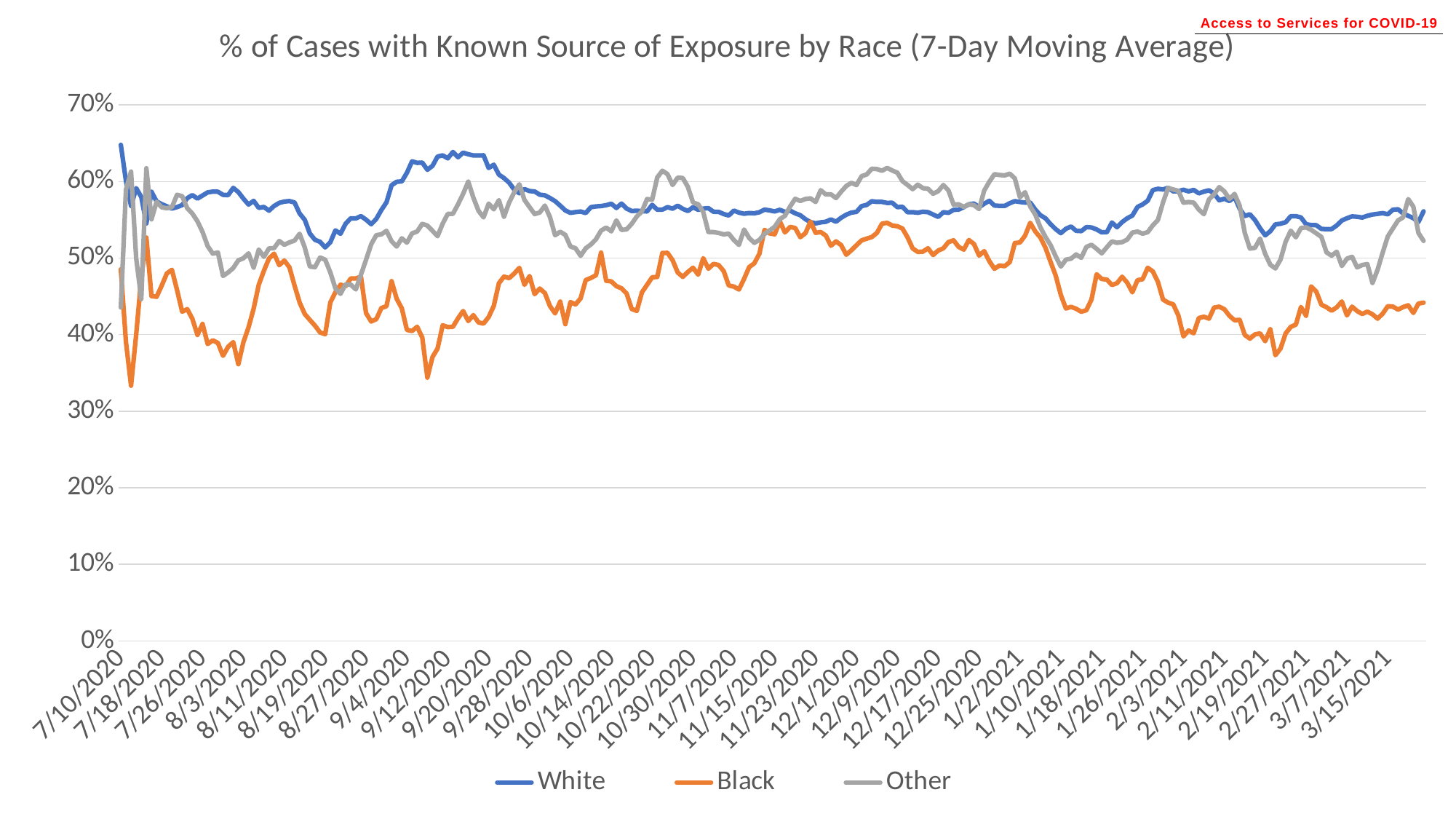

### Chart: % of Cases with Known Source of Exposure by Race (7-Day Moving Average)

| Category | White | Black | Other |
|---|---|---|---|
| 44022 | 0.647887323943662 | 0.4852941176470588 | 0.43548387096774194 |
| 44023 | 0.6008230452674898 | 0.390625 | 0.5892857142857143 |
| 44024 | 0.5680473372781065 | 0.3333333333333333 | 0.6129032258064516 |
| 44025 | 0.591304347826087 | 0.4 | 0.5 |
| 44026 | 0.5797546012269938 | 0.47435897435897434 | 0.44642857142857145 |
| 44027 | 0.5451713395638629 | 0.5267857142857143 | 0.6172839506172839 |
| 44028 | 0.5865889033520587 | 0.4503665449034108 | 0.5505084637356059 |
| 44029 | 0.5739655441492227 | 0.44936179517743347 | 0.5735095147502393 |
| 44030 | 0.5703847627906635 | 0.4640083215962202 | 0.5662489182039284 |
| 44031 | 0.5675761570043902 | 0.47988133746923606 | 0.5650008383268164 |
| 44032 | 0.5646517263625683 | 0.48464324223114086 | 0.5665205951657221 |
| 44033 | 0.5665615274971484 | 0.45828554196039706 | 0.5825770177347498 |
| 44034 | 0.569156098035644 | 0.42993875548461274 | 0.5807723337595231 |
| 44035 | 0.5781491406860878 | 0.4333486213632215 | 0.5650864720898736 |
| 44036 | 0.5822507813423503 | 0.42077476891662247 | 0.5581047320254268 |
| 44037 | 0.5776011100260123 | 0.3996753204199137 | 0.5480019316000457 |
| 44038 | 0.58167767861871 | 0.41394094228047235 | 0.5340733601714743 |
| 44039 | 0.5857411993338554 | 0.38775046608999614 | 0.5155468006114801 |
| 44040 | 0.5867235980239903 | 0.39256108599013007 | 0.5057428790428526 |
| 44041 | 0.5865582883768153 | 0.38913103129466337 | 0.5072762294134123 |
| 44042 | 0.5825100822493948 | 0.37237106170450507 | 0.47659241877635805 |
| 44043 | 0.5821818259468737 | 0.384154400317112 | 0.48121826911649407 |
| 44044 | 0.5916339864407009 | 0.39019733697229353 | 0.4869975242347232 |
| 44045 | 0.5861394809461954 | 0.36141924345640614 | 0.4970341542713533 |
| 44046 | 0.5775639335773852 | 0.3902210867743785 | 0.4997552427067274 |
| 44047 | 0.5698398990816972 | 0.409478789855611 | 0.506139191635136 |
| 44048 | 0.5746702380643887 | 0.43402773987039944 | 0.48749117298711736 |
| 44049 | 0.5655300086686695 | 0.4651632710059306 | 0.5110556167780151 |
| 44050 | 0.5667303119031708 | 0.4833450891877489 | 0.5016111723335707 |
| 44051 | 0.5618999834695466 | 0.4993800746104894 | 0.5125695922001253 |
| 44052 | 0.5679957744709979 | 0.5057000219442616 | 0.5130091526396858 |
| 44053 | 0.5719657686692227 | 0.4907465751277469 | 0.5223114782210811 |
| 44054 | 0.57379043937081 | 0.4966989560801278 | 0.5173280895167621 |
| 44055 | 0.57442265936981 | 0.48801240453643346 | 0.5204710652624777 |
| 44056 | 0.5726093548095738 | 0.46420288072690963 | 0.5227902961755813 |
| 44057 | 0.5580970691734162 | 0.4419806585046875 | 0.531702052968694 |
| 44058 | 0.5499761943984843 | 0.4269430645197251 | 0.5138583872005 |
| 44059 | 0.531993457657947 | 0.4192625729682658 | 0.4889163022584151 |
| 44060 | 0.5237953724446982 | 0.41171669747521145 | 0.4881081851712282 |
| 44061 | 0.5211508685309441 | 0.40278812604664 | 0.500713227188035 |
| 44062 | 0.5138845072273156 | 0.4005903238488378 | 0.49785505435870137 |
| 44063 | 0.5206330510393676 | 0.4419437073074844 | 0.48129579907764153 |
| 44064 | 0.5360896932645733 | 0.45537472073849783 | 0.460433137891764 |
| 44065 | 0.531725279397897 | 0.46518583388722334 | 0.45326686154515977 |
| 44066 | 0.5448180989092283 | 0.46338888869405176 | 0.46564658821060073 |
| 44067 | 0.5519047774244783 | 0.47332013391941463 | 0.46531564502251466 |
| 44068 | 0.5517462962682592 | 0.47332013391941463 | 0.45905980935491425 |
| 44069 | 0.5547448490593432 | 0.475701086300367 | 0.4783140259775519 |
| 44070 | 0.5501103214337688 | 0.42813652271749675 | 0.4978218290988004 |
| 44071 | 0.5442243655634987 | 0.41714751172848574 | 0.5179926881400914 |
| 44072 | 0.5510974972849683 | 0.4202094904002205 | 0.5298672139836774 |
| 44073 | 0.5627644649569928 | 0.4348269484139049 | 0.5310010008317501 |
| 44074 | 0.5727472954696247 | 0.4370660885840796 | 0.5355361482240403 |
| 44075 | 0.5951142406069905 | 0.4698041838221748 | 0.5218983121372245 |
| 44076 | 0.5995844183967654 | 0.44682522479670417 | 0.5150624364488899 |
| 44077 | 0.6001175062496436 | 0.4343550862396091 | 0.5258109218895778 |
| 44078 | 0.6113696613697231 | 0.4061568693621469 | 0.5201276359169609 |
| 44079 | 0.6262817093712403 | 0.4047499429552205 | 0.5322000705246067 |
| 44080 | 0.6242970623014032 | 0.410244448449726 | 0.5346631247117989 |
| 44081 | 0.6246199543811833 | 0.3962358277600709 | 0.5446537876436384 |
| 44082 | 0.615277086799368 | 0.34385487537911846 | 0.5423475346520366 |
| 44083 | 0.6203985862000436 | 0.3708020883728431 | 0.5355682914620945 |
| 44084 | 0.6324761814657922 | 0.38183034582967196 | 0.5285546332856457 |
| 44085 | 0.6340701156255159 | 0.41222636490493636 | 0.5449397609705572 |
| 44086 | 0.6301997417683223 | 0.409845412523984 | 0.557682886389739 |
| 44087 | 0.6385019158489637 | 0.410237877202163 | 0.557682886389739 |
| 44088 | 0.6316633579001868 | 0.4213413570556428 | 0.5701854483901488 |
| 44089 | 0.6376299647264034 | 0.4308651665794523 | 0.5838619637724212 |
| 44090 | 0.6355557654814882 | 0.4177932711546157 | 0.5997454224190377 |
| 44091 | 0.6339520763524394 | 0.42544633237910545 | 0.5789283524216399 |
| 44092 | 0.6340187461260471 | 0.41592252285529596 | 0.5617818275729327 |
| 44093 | 0.6341075126728322 | 0.4144857412461006 | 0.553123818914924 |
| 44094 | 0.6175788423811861 | 0.4229891426066448 | 0.5710689279930381 |
| 44095 | 0.6218937700689994 | 0.4374213770388792 | 0.5636765181616038 |
| 44096 | 0.609001963256246 | 0.46710729395883877 | 0.575629870931283 |
| 44097 | 0.6044071458772395 | 0.47580042638422265 | 0.5539461974618953 |
| 44098 | 0.5984016937888257 | 0.47375961005769207 | 0.5724956937631481 |
| 44099 | 0.5893535270518628 | 0.4797774017897695 | 0.5858791524097646 |
| 44100 | 0.5846351895215599 | 0.48716656435134587 | 0.596334106260945 |
| 44101 | 0.5900635607978943 | 0.4649682113259251 | 0.5759259429956388 |
| 44102 | 0.5874986058264403 | 0.4764740028317167 | 0.5664940621351865 |
| 44103 | 0.5869222781970206 | 0.45284869197236327 | 0.5574277178274286 |
| 44104 | 0.582735173716374 | 0.46018057420400493 | 0.5594685341539591 |
| 44105 | 0.5818648255771183 | 0.45428488259402755 | 0.5685054822665375 |
| 44106 | 0.5784090620612331 | 0.4372780798729391 | 0.553403441450211 |
| 44107 | 0.574286971726718 | 0.4277542703491296 | 0.5297810994316425 |
| 44108 | 0.568462046613381 | 0.44314990228611495 | 0.5343403699483599 |
| 44109 | 0.5621684633493543 | 0.4135488726850853 | 0.5302587372952986 |
| 44110 | 0.5590258684514404 | 0.4424089015451142 | 0.5150933748688405 |
| 44111 | 0.5600322744443692 | 0.43945578231292515 | 0.5127385867997668 |
| 44112 | 0.5607409074121195 | 0.44739229024943306 | 0.5029028343169556 |
| 44113 | 0.5587962707766354 | 0.4712018140589569 | 0.5127667798951869 |
| 44114 | 0.5663845148383689 | 0.47402919501133783 | 0.5176950953073733 |
| 44115 | 0.5674264899328069 | 0.4774305555555556 | 0.5244140202793778 |
| 44116 | 0.5678897398594046 | 0.5071224323062558 | 0.5358425917079492 |
| 44117 | 0.5689997784694433 | 0.470370295554119 | 0.5398376323471556 |
| 44118 | 0.5709970071848754 | 0.46953487366606556 | 0.5348808343644859 |
| 44119 | 0.5653890231723595 | 0.4632935421820157 | 0.5492004699527783 |
| 44120 | 0.5711147537965515 | 0.46043639932487285 | 0.536758651119982 |
| 44121 | 0.5645729861941384 | 0.45361931438278785 | 0.5374745027597296 |
| 44122 | 0.5614203695639816 | 0.4334727942362677 | 0.5447148257895263 |
| 44123 | 0.5618456606806139 | 0.431057847675119 | 0.5542946577222994 |
| 44124 | 0.5612682109842215 | 0.45523367185094316 | 0.5609040430494641 |
| 44125 | 0.5608575930462697 | 0.4650407983628752 | 0.5770591665161735 |
| 44126 | 0.5694450522969062 | 0.47485355841835375 | 0.5761418263069208 |
| 44127 | 0.5631338121064111 | 0.4753559132064228 | 0.6053310220565856 |
| 44128 | 0.5632043199286318 | 0.5067265695770792 | 0.6140292586327695 |
| 44129 | 0.5665312914158597 | 0.5067838040093136 | 0.6095163423551473 |
| 44130 | 0.5644132656125221 | 0.497143558123113 | 0.5953760708619347 |
| 44131 | 0.5683770769659529 | 0.481241812809603 | 0.6050165589781233 |
| 44132 | 0.5642239320120387 | 0.47544471136032757 | 0.6044990513615798 |
| 44133 | 0.5614080532949783 | 0.4819087019152273 | 0.5927947706115893 |
| 44134 | 0.566401016229985 | 0.4873690800464129 | 0.5725012944039407 |
| 44135 | 0.5629962422187935 | 0.4782838670138314 | 0.5702592708339492 |
| 44136 | 0.5645743521561161 | 0.49986124796621234 | 0.5600530606903174 |
| 44137 | 0.5651854441484742 | 0.4861005326551094 | 0.5340702406934128 |
| 44138 | 0.5604874184044414 | 0.49235636832270974 | 0.533858782616206 |
| 44139 | 0.5603875859332765 | 0.49094543357844167 | 0.5328078850929159 |
| 44140 | 0.5574324290326635 | 0.4829508307786441 | 0.53087795951767 |
| 44141 | 0.5556012172239291 | 0.46422024071653234 | 0.531873038400287 |
| 44142 | 0.5619317340064194 | 0.46273694062958026 | 0.5235605371300392 |
| 44143 | 0.5593631052505064 | 0.4589446979260472 | 0.5171917719598047 |
| 44144 | 0.5578366642638994 | 0.47284203543950004 | 0.5372588410409582 |
| 44145 | 0.5588169735419272 | 0.48824556774444083 | 0.5261023784559242 |
| 44146 | 0.5583943261587802 | 0.49311970595191235 | 0.5198776663488591 |
| 44147 | 0.5598138232152755 | 0.5056892792357713 | 0.5236942579205528 |
| 44148 | 0.5633114928962557 | 0.5367781967615446 | 0.5315195399320916 |
| 44149 | 0.5622401026006532 | 0.5321849848136926 | 0.5360799690208224 |
| 44150 | 0.5608715401876927 | 0.5310048117216392 | 0.5408471442915949 |
| 44151 | 0.5630163739420488 | 0.5481247728678266 | 0.5507399391058556 |
| 44152 | 0.5602446471452281 | 0.5334682060157336 | 0.5551617078133387 |
| 44153 | 0.561923099699139 | 0.5405978111045224 | 0.5671897584702212 |
| 44154 | 0.558467237868667 | 0.5393046127774257 | 0.5773423909517852 |
| 44155 | 0.555941817552549 | 0.5272420557958702 | 0.5745801433283135 |
| 44156 | 0.5507798172777647 | 0.5324831459426208 | 0.5771564864365958 |
| 44157 | 0.5468857359450804 | 0.5475320923504522 | 0.5779172641204504 |
| 44158 | 0.5452880791750098 | 0.5329809421280599 | 0.573221568013222 |
| 44159 | 0.5466240889598898 | 0.5339247979312508 | 0.588582847660216 |
| 44160 | 0.5473859341651784 | 0.5293925954398646 | 0.5830537380431641 |
| 44161 | 0.5505126954473827 | 0.5160754041565716 | 0.5832086387131096 |
| 44162 | 0.5474661534792097 | 0.5217649527032631 | 0.5782952349927601 |
| 44163 | 0.5526449162639254 | 0.5168679584445667 | 0.586640812424438 |
| 44164 | 0.5566241881753922 | 0.5043248590130132 | 0.5940421016812762 |
| 44165 | 0.5593559360433269 | 0.5101732177739933 | 0.5981761128501007 |
| 44166 | 0.560309457313496 | 0.5167621047976629 | 0.5953380242977265 |
| 44167 | 0.5678190213664174 | 0.523100420569941 | 0.6068950710851256 |
| 44168 | 0.5694246546538029 | 0.5253752158383668 | 0.6091411307993339 |
| 44169 | 0.5742533901274515 | 0.5274160321648974 | 0.6166207756180344 |
| 44170 | 0.5733165729115645 | 0.5327798798316238 | 0.6162331938931 |
| 44171 | 0.5733109123633214 | 0.5449190676985513 | 0.61401075694267 |
| 44172 | 0.5719927823473608 | 0.5460055216976266 | 0.6176714892220019 |
| 44173 | 0.5722297058508841 | 0.5424698833305276 | 0.61433197159677 |
| 44174 | 0.5664926747950378 | 0.5415714107339418 | 0.6114593298352393 |
| 44175 | 0.5668794853462265 | 0.5385602384404792 | 0.6003888146726526 |
| 44176 | 0.5599232190519705 | 0.5269735539693543 | 0.5953749096587476 |
| 44177 | 0.5599232190519705 | 0.5125339753209934 | 0.5899302139050631 |
| 44178 | 0.5591730538779872 | 0.5080696896067078 | 0.595853524124197 |
| 44179 | 0.5604568149545148 | 0.5083616817229206 | 0.5913077972572288 |
| 44180 | 0.5599083660992062 | 0.5127601142489032 | 0.5903910669287338 |
| 44181 | 0.5568203735437869 | 0.5039807534479791 | 0.5839869206163306 |
| 44182 | 0.553758885570942 | 0.5098525179613446 | 0.5873038188682356 |
| 44183 | 0.5598962006874993 | 0.5126417440551791 | 0.5953347068991236 |
| 44184 | 0.5590248212078724 | 0.5208424635235043 | 0.5883159903215835 |
| 44185 | 0.5629453144304305 | 0.5231612915401478 | 0.5697597434188798 |
| 44186 | 0.5632831543166152 | 0.5144945866098832 | 0.570124864855565 |
| 44187 | 0.5664712025403043 | 0.5110459825257402 | 0.5668229949923056 |
| 44188 | 0.5701553625098571 | 0.523489017992354 | 0.5701362322137997 |
| 44189 | 0.5712111152859871 | 0.5183536305040254 | 0.5690507579324491 |
| 44190 | 0.5663199092599687 | 0.5032642614230596 | 0.5639317103134015 |
| 44191 | 0.5709388232563608 | 0.5090362671950655 | 0.5881098026029489 |
| 44192 | 0.574757855912698 | 0.49597788392235714 | 0.5996081082189016 |
| 44193 | 0.5685713482324368 | 0.4859598172220528 | 0.609487347684472 |
| 44194 | 0.5681939126078299 | 0.49031882892051404 | 0.6084514322768833 |
| 44195 | 0.5680274555393732 | 0.4893296773330333 | 0.6078269845596521 |
| 44196 | 0.5715707221326 | 0.49472051291254804 | 0.6101855174266596 |
| 44197 | 0.574299802527368 | 0.5196049950072728 | 0.6039625737037159 |
| 44198 | 0.5732274954049313 | 0.520302709990702 | 0.5793176280061386 |
| 44199 | 0.572429430025489 | 0.529200205607377 | 0.5859462336468682 |
| 44200 | 0.5725596298666019 | 0.5460219124964462 | 0.5674616776623121 |
| 44201 | 0.563210508532775 | 0.5346991611736948 | 0.5567216614776499 |
| 44202 | 0.5559879448661601 | 0.5267438195686143 | 0.5400423643959906 |
| 44203 | 0.5518084237441201 | 0.513327301806114 | 0.527462571307723 |
| 44204 | 0.5441227599206863 | 0.4947876653419492 | 0.5168204356655873 |
| 44205 | 0.5376828853062132 | 0.4769697689526243 | 0.5020346126605864 |
| 44206 | 0.5325247199863312 | 0.45170723675527924 | 0.48892458233319375 |
| 44207 | 0.5382042636100979 | 0.4342006854035659 | 0.49797036280754564 |
| 44208 | 0.5412503357848637 | 0.436325227528108 | 0.499240968211183 |
| 44209 | 0.5355282383334429 | 0.43380140349956264 | 0.5047005571659176 |
| 44210 | 0.5351757985943225 | 0.42992232377778633 | 0.5003311977118123 |
| 44211 | 0.5403614880322479 | 0.4319369757924383 | 0.5145722984913746 |
| 44212 | 0.5399410591600999 | 0.44588255402373084 | 0.5173007344389887 |
| 44213 | 0.5373684020533492 | 0.478790717289037 | 0.5120174532432986 |
| 44214 | 0.5335743580831609 | 0.47266180445122685 | 0.5061162976003186 |
| 44215 | 0.533750908364116 | 0.4718705956600181 | 0.51413026727073 |
| 44216 | 0.5464067643049084 | 0.4648504403717693 | 0.5217601374006002 |
| 44217 | 0.5401855530718804 | 0.4671938974396358 | 0.5199241128347518 |
| 44218 | 0.5469719593542421 | 0.4755265097092559 | 0.520769421372368 |
| 44219 | 0.5519388407059519 | 0.4677884144711607 | 0.5241687997717465 |
| 44220 | 0.5554927406294146 | 0.45528841447116075 | 0.5332597088626555 |
| 44221 | 0.5666422953334123 | 0.47103676149580515 | 0.5345958806173434 |
| 44222 | 0.5700467414974077 | 0.4723719807320145 | 0.5318627380536924 |
| 44223 | 0.574836013528059 | 0.48729053223793267 | 0.5337913094822638 |
| 44224 | 0.588646537348694 | 0.48256612278911376 | 0.5426735130855118 |
| 44225 | 0.5904521389705428 | 0.4688546788248725 | 0.5497177508989805 |
| 44226 | 0.5895375315862917 | 0.44585684332703696 | 0.5726067393052102 |
| 44227 | 0.5917026855129632 | 0.44177521067397574 | 0.5915522133068639 |
| 44228 | 0.5871068077147248 | 0.43962856189604893 | 0.5894845441339316 |
| 44229 | 0.5873158417203876 | 0.42509853746503434 | 0.5878165322964282 |
| 44230 | 0.5891507446694968 | 0.39774078776845406 | 0.5722864922430237 |
| 44231 | 0.5870277155331333 | 0.40542386099774574 | 0.5731561262061828 |
| 44232 | 0.5890018393044982 | 0.4017612390964579 | 0.5723548441549008 |
| 44233 | 0.5845087910891962 | 0.4216819963053507 | 0.5633068899978686 |
| 44234 | 0.5867431431829013 | 0.42338267657745954 | 0.5573484289832278 |
| 44235 | 0.5884303752533451 | 0.4208818108931842 | 0.5765733529953858 |
| 44236 | 0.5842618162226823 | 0.43537894166938473 | 0.5831390095610424 |
| 44237 | 0.5754208924744489 | 0.4365452477019493 | 0.5925738115192087 |
| 44238 | 0.5774105506292139 | 0.4332272538377369 | 0.5870793060247033 |
| 44239 | 0.5745255413277883 | 0.42461845645006163 | 0.5772005051067458 |
| 44240 | 0.5797037129099007 | 0.41876696331043295 | 0.583785405076586 |
| 44241 | 0.5643377663980514 | 0.4193164138598835 | 0.5683998896910706 |
| 44242 | 0.5549374444977295 | 0.3996516814291936 | 0.5329984950906772 |
| 44243 | 0.5571669613158524 | 0.39474496024340266 | 0.5123623515731777 |
| 44244 | 0.5495157717130854 | 0.40036784203450876 | 0.5133919526027788 |
| 44245 | 0.5390013710896605 | 0.4016542540352064 | 0.5254304758772572 |
| 44246 | 0.5296381068992971 | 0.39138718424432706 | 0.5054598370193043 |
| 44247 | 0.5349681385984972 | 0.40705134464532955 | 0.4912499090162728 |
| 44248 | 0.5439805344529983 | 0.37316856076254573 | 0.48646226422862804 |
| 44249 | 0.5448105615687397 | 0.38185504971219253 | 0.498061270028131 |
| 44250 | 0.5467083599244436 | 0.4015747795236655 | 0.5212724247413313 |
| 44251 | 0.5546439687628031 | 0.410116238065124 | 0.5356965523730061 |
| 44252 | 0.5546931153671238 | 0.41314822008870267 | 0.527142349656019 |
| 44253 | 0.552927302659062 | 0.4361443750724353 | 0.5391993463677472 |
| 44254 | 0.5441878068607426 | 0.424692668883887 | 0.5400823918936498 |
| 44255 | 0.5430587557316915 | 0.462957975006336 | 0.5368170857712009 |
| 44256 | 0.5428373154314334 | 0.45619878250453355 | 0.5323286164939992 |
| 44257 | 0.5380854228396617 | 0.4390431552571632 | 0.5276121297525674 |
| 44258 | 0.537688485251228 | 0.43587245208645997 | 0.5073964963293869 |
| 44259 | 0.5378454423100035 | 0.4312706113501655 | 0.5031757987468588 |
| 44260 | 0.542581513953851 | 0.43563688648699606 | 0.5082675219882281 |
| 44261 | 0.5490474545901952 | 0.4433291941793037 | 0.4896450730086363 |
| 44262 | 0.5519780109769729 | 0.4250987312624296 | 0.49916888253244585 |
| 44263 | 0.55438836468043 | 0.43653779354176864 | 0.5017279672833113 |
| 44264 | 0.5539349575490171 | 0.43078533004282626 | 0.48780006916473184 |
| 44265 | 0.5529064283498324 | 0.4269815262390224 | 0.4909056592268437 |
| 44266 | 0.5551805401485105 | 0.43004275072881837 | 0.4921279449010544 |
| 44267 | 0.5568328106435491 | 0.4265568003340039 | 0.4674459085911112 |
| 44268 | 0.5577326996477759 | 0.42084251461971817 | 0.4847928473666213 |
| 44269 | 0.5586481218438192 | 0.4273644479709198 | 0.5071851376160544 |
| 44270 | 0.5571649746587792 | 0.43715826240390954 | 0.5283687335421762 |
| 44271 | 0.5631866408815601 | 0.4366053264676814 | 0.5387628881166333 |
| 44272 | 0.5636617515607525 | 0.43270321006556506 | 0.5490837212553807 |
| 44273 | 0.5582529406392623 | 0.4360421787891492 | 0.5531849685695096 |
| 44274 | 0.555211098390655 | 0.43829189757430104 | 0.5769828552706221 |
| 44275 | 0.552088441523516 | 0.4283267407798759 | 0.5671189096923908 |
| 44276 | 0.5471141948832935 | 0.44058983999949686 | 0.5327538303273114 |
| 44277 | 0.5610323353706735 | 0.44178031618997304 | 0.5224421630813376 |
Access to Services for COVID-19